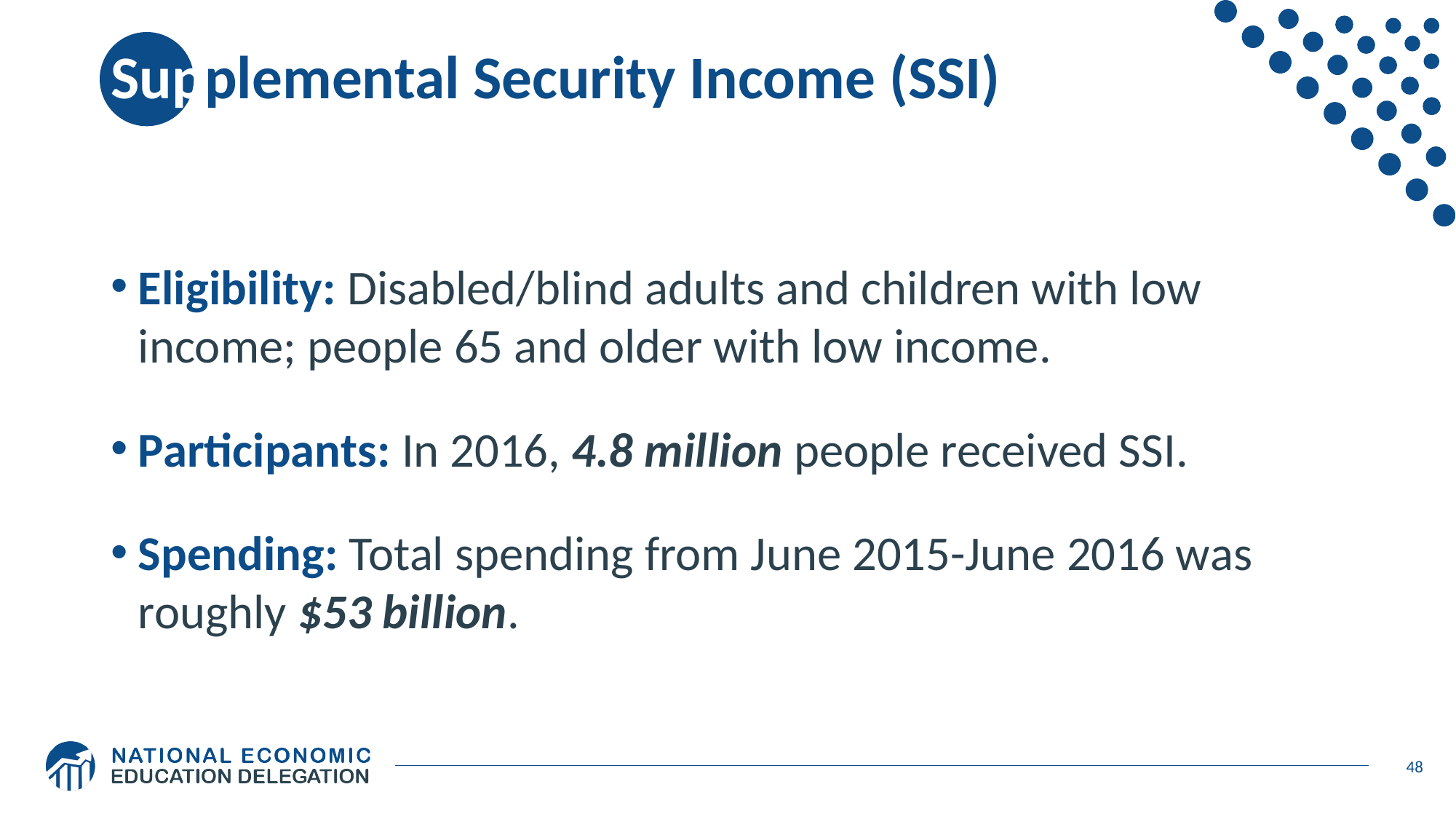

# Supplemental Security Income (SSI)
Eligibility: Disabled/blind adults and children with low income; people 65 and older with low income.
Participants: In 2016, 4.8 million people received SSI.
Spending: Total spending from June 2015-June 2016 was roughly $53 billion.
48